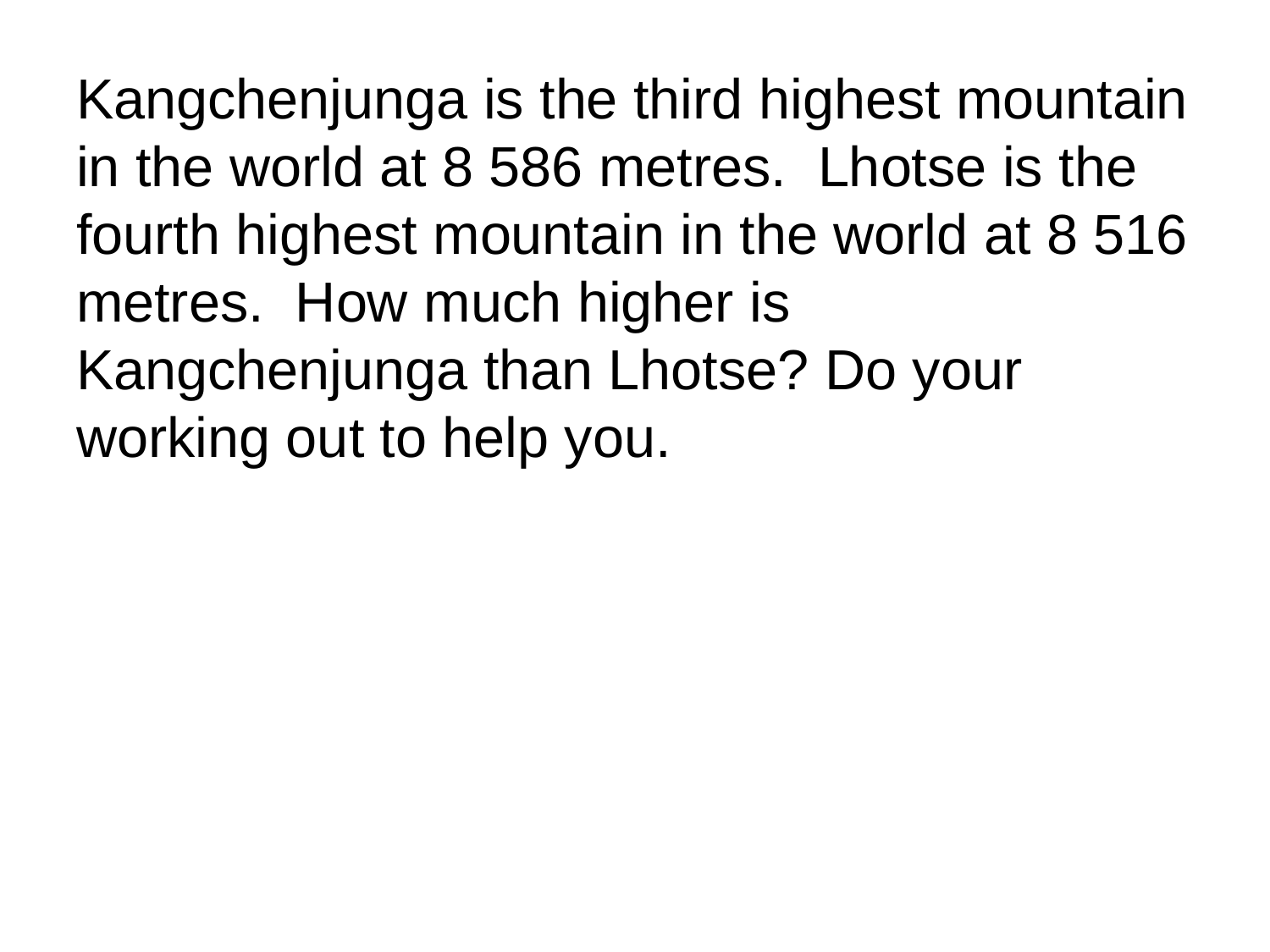

Kangchenjunga is the third highest mountain in the world at 8 586 metres.  Lhotse is the fourth highest mountain in the world at 8 516 metres.  How much higher is Kangchenjunga than Lhotse? Do your working out to help you.